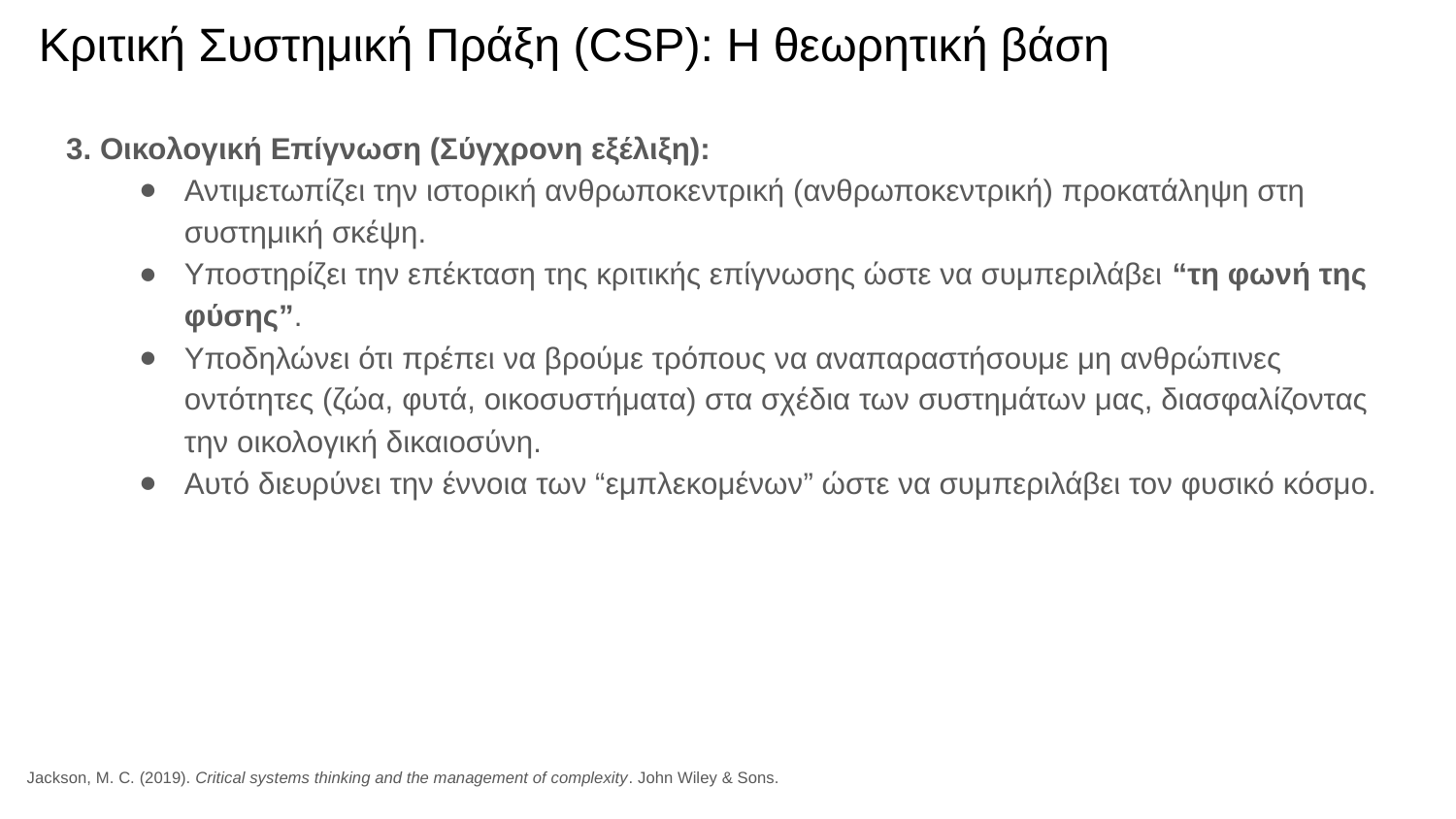

# Κριτική Συστημική Πράξη (CSP): Η θεωρητική βάση

3. Οικολογική Επίγνωση (Σύγχρονη εξέλιξη):
Αντιμετωπίζει την ιστορική ανθρωποκεντρική (ανθρωποκεντρική) προκατάληψη στη συστημική σκέψη.
Υποστηρίζει την επέκταση της κριτικής επίγνωσης ώστε να συμπεριλάβει “τη φωνή της φύσης”.
Υποδηλώνει ότι πρέπει να βρούμε τρόπους να αναπαραστήσουμε μη ανθρώπινες οντότητες (ζώα, φυτά, οικοσυστήματα) στα σχέδια των συστημάτων μας, διασφαλίζοντας την οικολογική δικαιοσύνη.
Αυτό διευρύνει την έννοια των “εμπλεκομένων” ώστε να συμπεριλάβει τον φυσικό κόσμο.
Jackson, M. C. (2019). Critical systems thinking and the management of complexity. John Wiley & Sons.